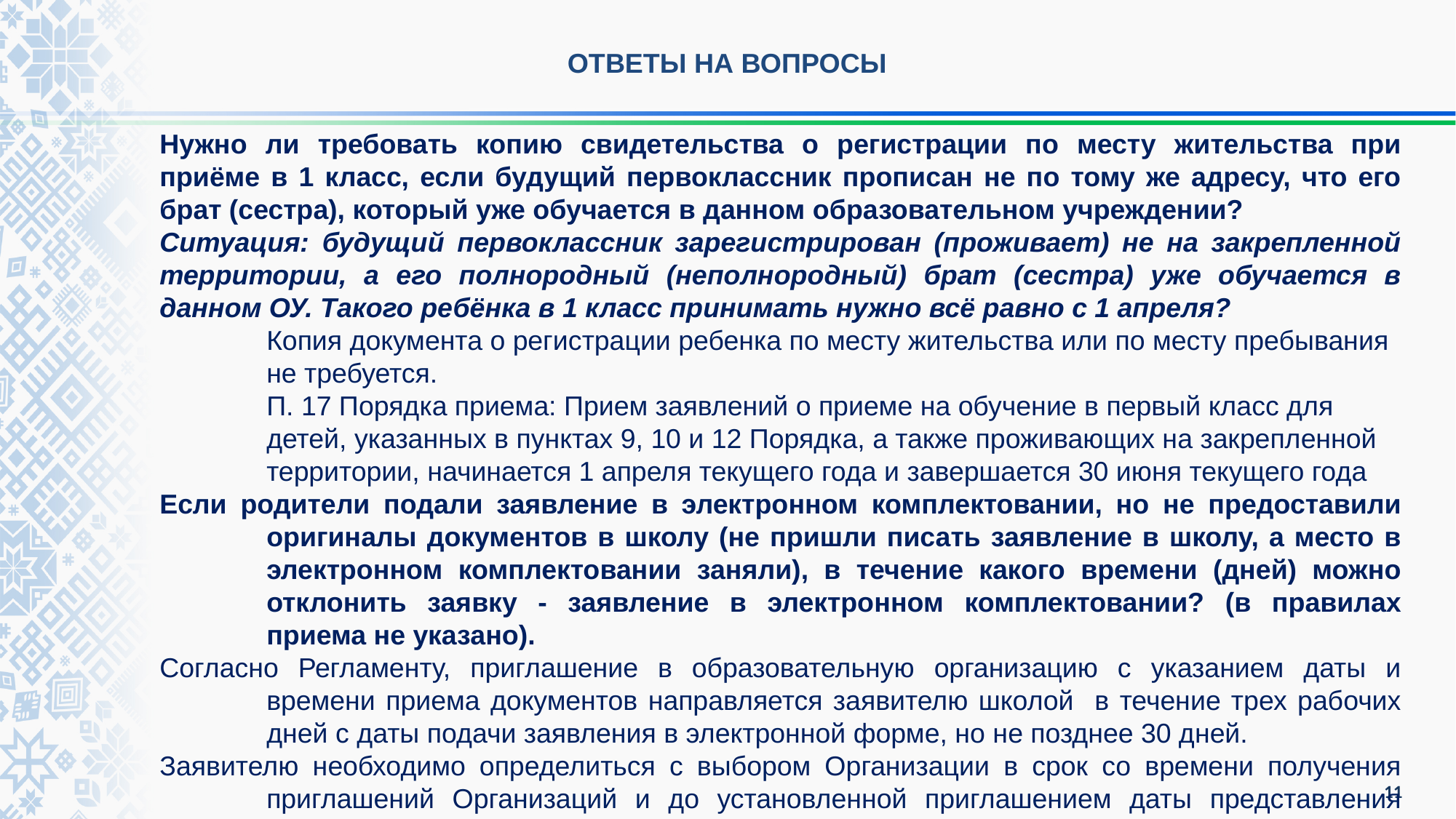

Ответы на вопросы
Нужно ли требовать копию свидетельства о регистрации по месту жительства при приёме в 1 класс, если будущий первоклассник прописан не по тому же адресу, что его брат (сестра), который уже обучается в данном образовательном учреждении?
Ситуация: будущий первоклассник зарегистрирован (проживает) не на закрепленной территории, а его полнородный (неполнородный) брат (сестра) уже обучается в данном ОУ. Такого ребёнка в 1 класс принимать нужно всё равно с 1 апреля?
	Копия документа о регистрации ребенка по месту жительства или по месту пребывания не требуется.
П. 17 Порядка приема: Прием заявлений о приеме на обучение в первый класс для детей, указанных в пунктах 9, 10 и 12 Порядка, а также проживающих на закрепленной территории, начинается 1 апреля текущего года и завершается 30 июня текущего года
Если родители подали заявление в электронном комплектовании, но не предоставили оригиналы документов в школу (не пришли писать заявление в школу, а место в электронном комплектовании заняли), в течение какого времени (дней) можно отклонить заявку - заявление в электронном комплектовании? (в правилах приема не указано).
Согласно Регламенту, приглашение в образовательную организацию с указанием даты и времени приема документов направляется заявителю школой  в течение трех рабочих дней с даты подачи заявления в электронной форме, но не позднее 30 дней.
Заявителю необходимо определиться с выбором Организации в срок со времени получения приглашений Организаций и до установленной приглашением даты представления документов в образовательную организацию.

11